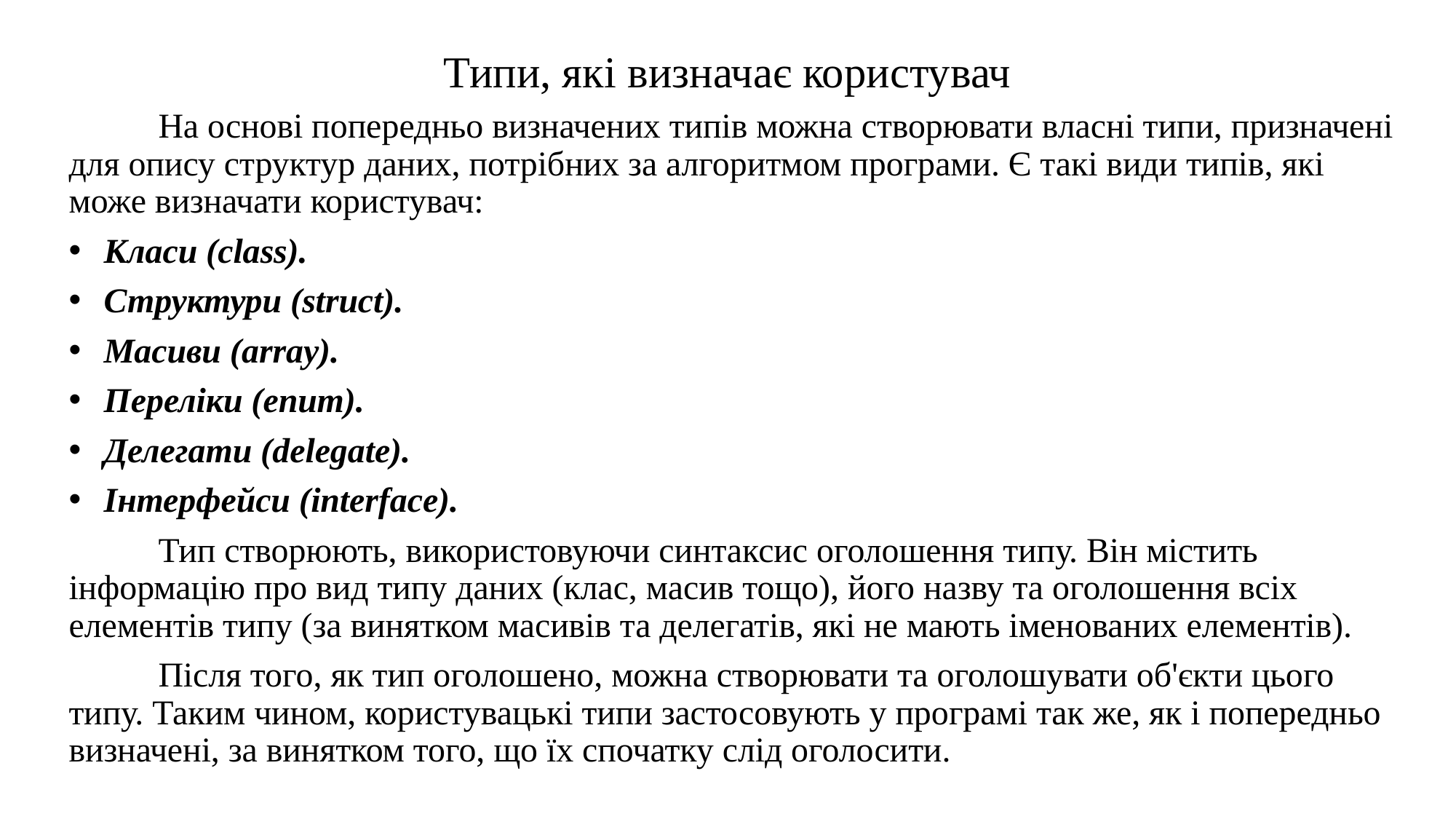

# Типи, які визначає користувач
	На основі попередньо визначених типів можна створювати власні типи, призначені для опису структур даних, потрібних за алгоритмом програми. Є такі види типів, які може визначати користувач:
 Класи (class).
 Структури (struct).
 Масиви (array).
 Переліки (enum).
 Делегати (delegate).
 Інтерфейси (interface).
	Тип створюють, використовуючи синтаксис оголошення типу. Він містить інформацію про вид типу даних (клас, масив тощо), його назву та оголошення всіх елементів типу (за винятком масивів та делегатів, які не мають іменованих елементів).
	Після того, як тип оголошено, можна створювати та оголошувати об'єкти цього типу. Таким чином, користувацькі типи застосовують у програмі так же, як і попередньо визначені, за винятком того, що їх спочатку слід оголосити.